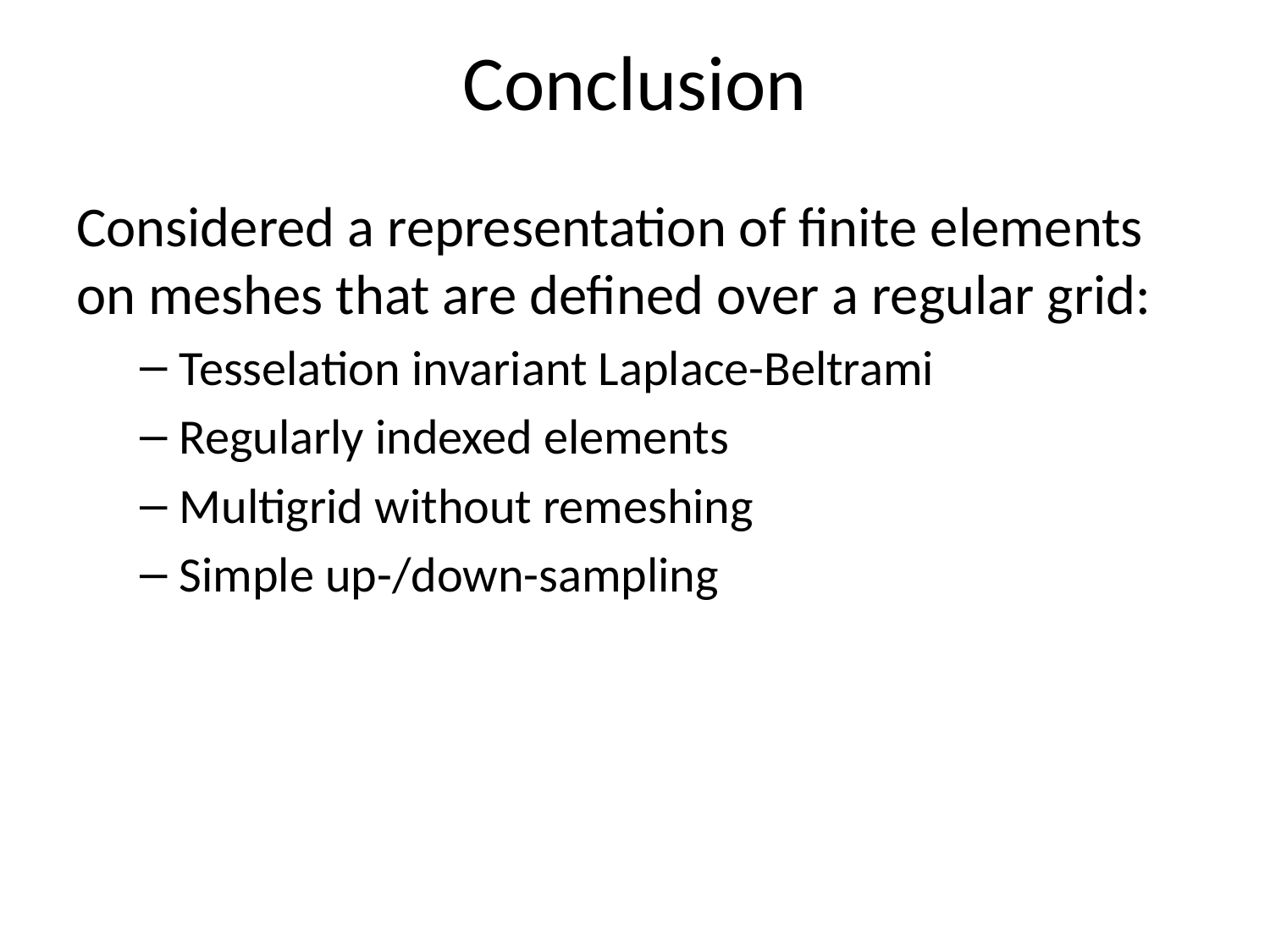

# Conclusion
Considered a representation of finite elements on meshes that are defined over a regular grid:
Tesselation invariant Laplace-Beltrami
Regularly indexed elements
Multigrid without remeshing
Simple up-/down-sampling